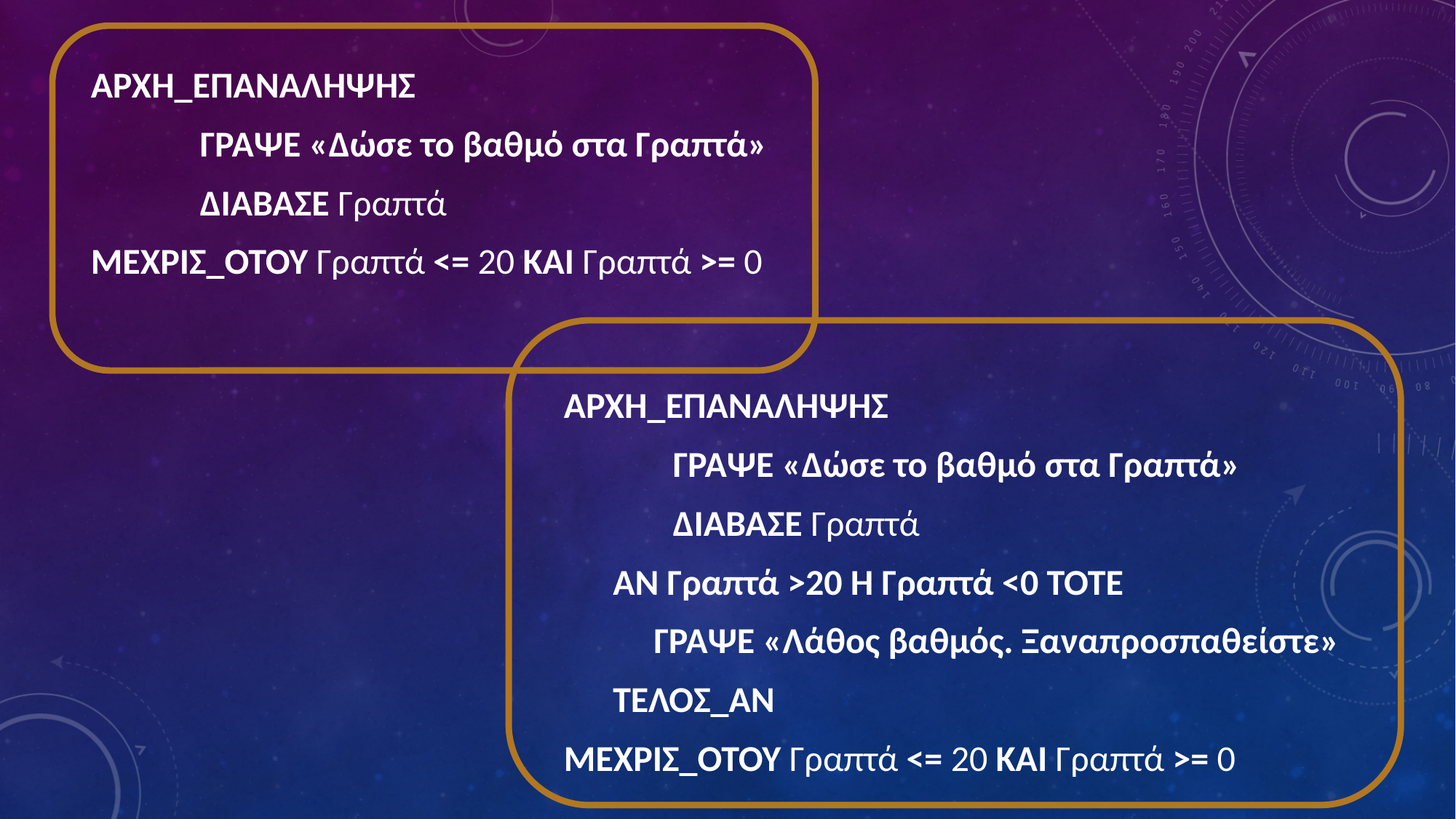

ΑΡΧΗ_ΕΠΑΝΑΛΗΨΗΣ
	ΓΡΑΨΕ «Δώσε το βαθμό στα Γραπτά»
	ΔΙΑΒΑΣΕ Γραπτά
ΜΕΧΡΙΣ_ΟΤΟΥ Γραπτά <= 20 ΚΑΙ Γραπτά >= 0

ΑΡΧΗ_ΕΠΑΝΑΛΗΨΗΣ
	ΓΡΑΨΕ «Δώσε το βαθμό στα Γραπτά»
	ΔΙΑΒΑΣΕ Γραπτά
      ΑΝ Γραπτά >20 Ή Γραπτά <0 ΤΟΤΕ
           ΓΡΑΨΕ «Λάθος βαθμός. Ξαναπροσπαθείστε»
      ΤΕΛΟΣ_ΑΝ
ΜΕΧΡΙΣ_ΟΤΟΥ Γραπτά <= 20 ΚΑΙ Γραπτά >= 0